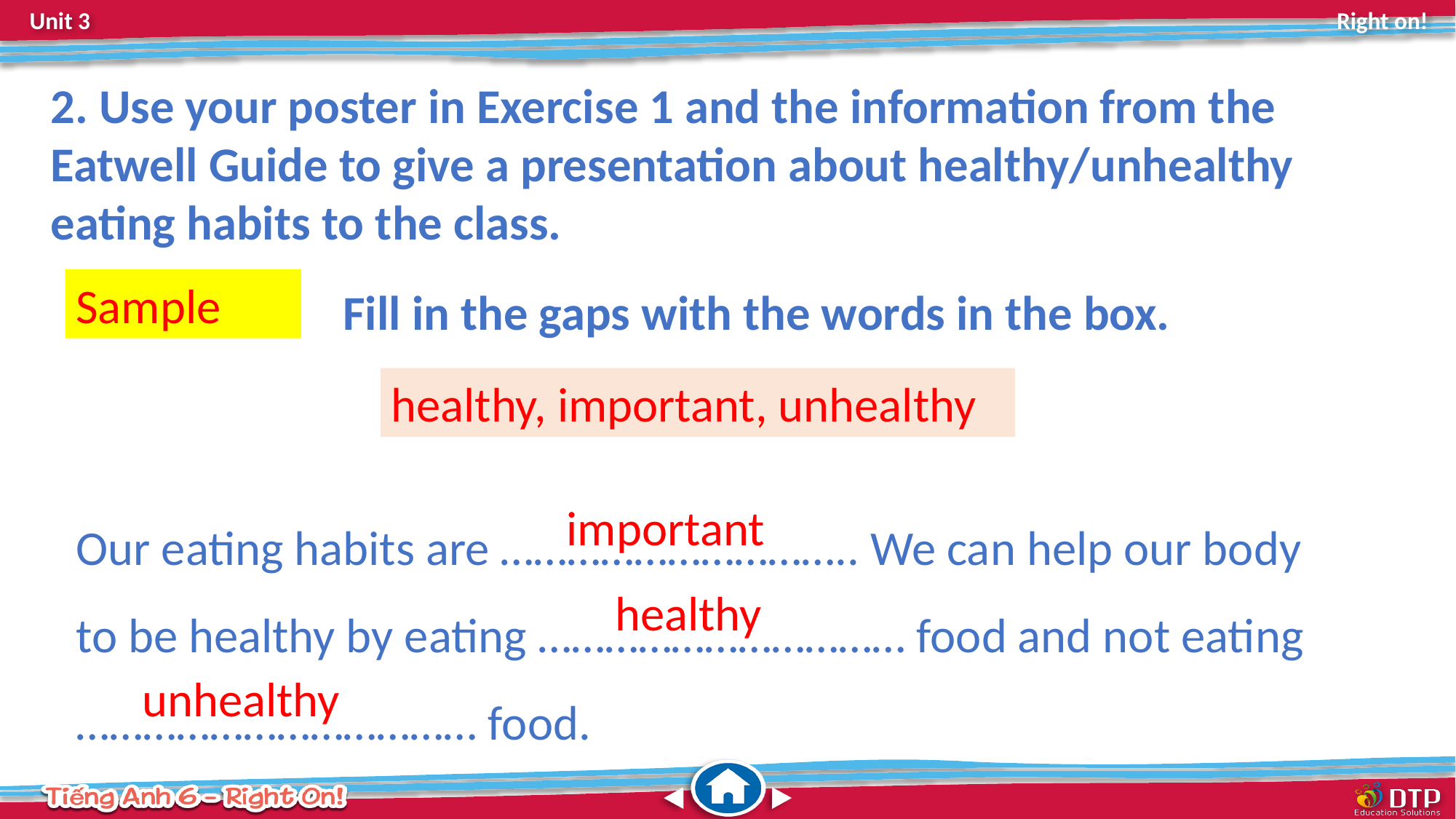

2. Use your poster in Exercise 1 and the information from the Eatwell Guide to give a presentation about healthy/unhealthy eating habits to the class.
Sample
Fill in the gaps with the words in the box.
healthy, important, unhealthy
Our eating habits are ………………………….. We can help our body to be healthy by eating …………………………… food and not eating ……………………………… food.
important
healthy
unhealthy